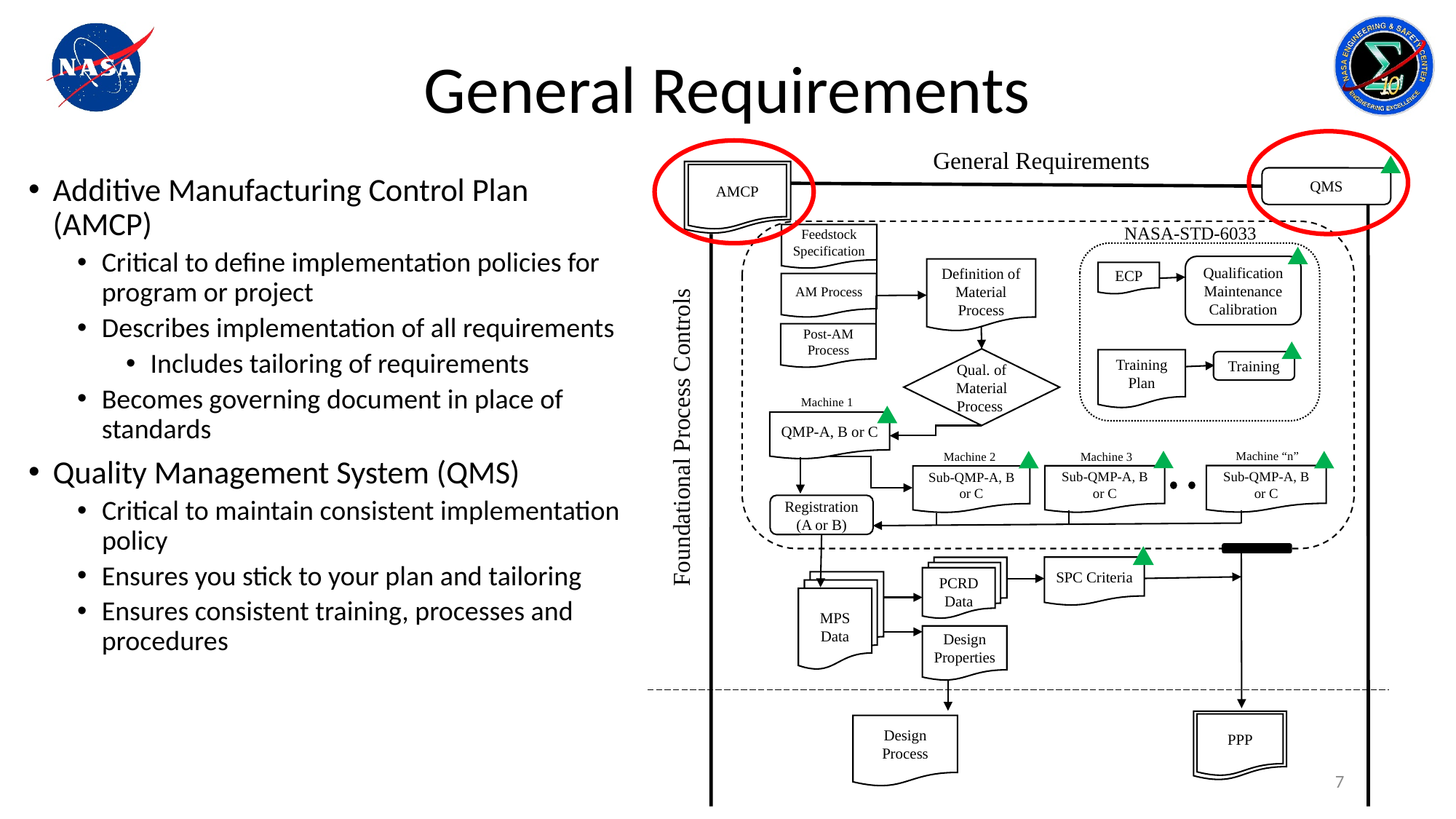

# General Requirements

General Requirements

QMS

AMCP
NASA-STD-6033

Feedstock
Specification
AM Process
Post-AM Process

Qualification Maintenance Calibration
ECP

Training Plan
Training
Definition of
Material Process
Qual. of Material Process
Machine 1

QMP-A, B or C
Machine “n”
Machine 2
Machine 3

Foundational Process Controls
Sub-QMP-A, B or C
Sub-QMP-A, B or C
Sub-QMP-A, B or C
Registration
(A or B)

SPC Criteria
PCRD
Data
MPS
Data
Design
Properties

PPP
Design Process

Additive Manufacturing Control Plan (AMCP)
Critical to define implementation policies for program or project
Describes implementation of all requirements
Includes tailoring of requirements
Becomes governing document in place of standards
Quality Management System (QMS)
Critical to maintain consistent implementation policy
Ensures you stick to your plan and tailoring
Ensures consistent training, processes and procedures

7